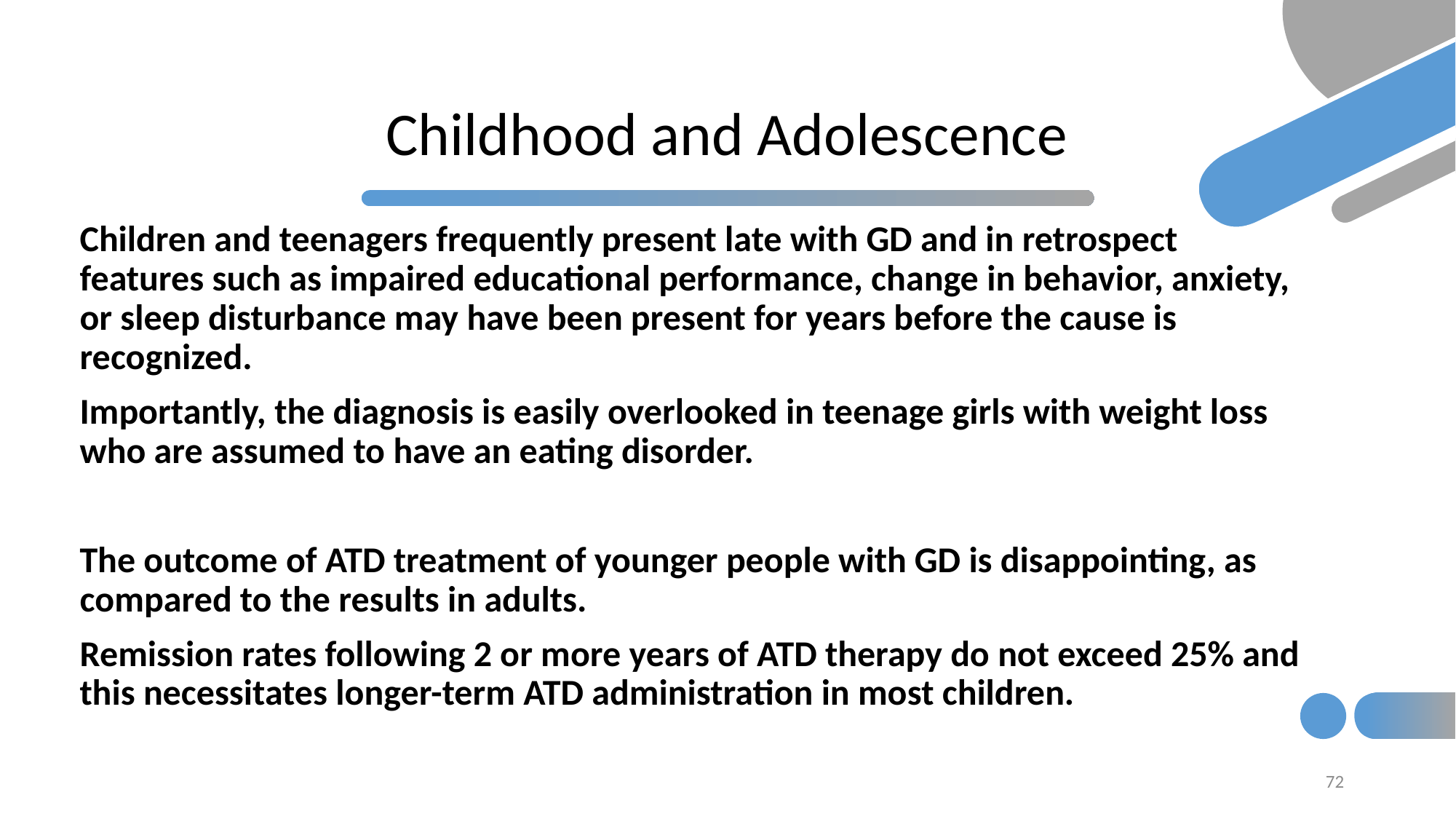

# Childhood and Adolescence
Children and teenagers frequently present late with GD and in retrospect features such as impaired educational performance, change in behavior, anxiety, or sleep disturbance may have been present for years before the cause is recognized.
Importantly, the diagnosis is easily overlooked in teenage girls with weight loss who are assumed to have an eating disorder.

The outcome of ATD treatment of younger people with GD is disappointing, as compared to the results in adults.
Remission rates following 2 or more years of ATD therapy do not exceed 25% and this necessitates longer-term ATD administration in most children.
72